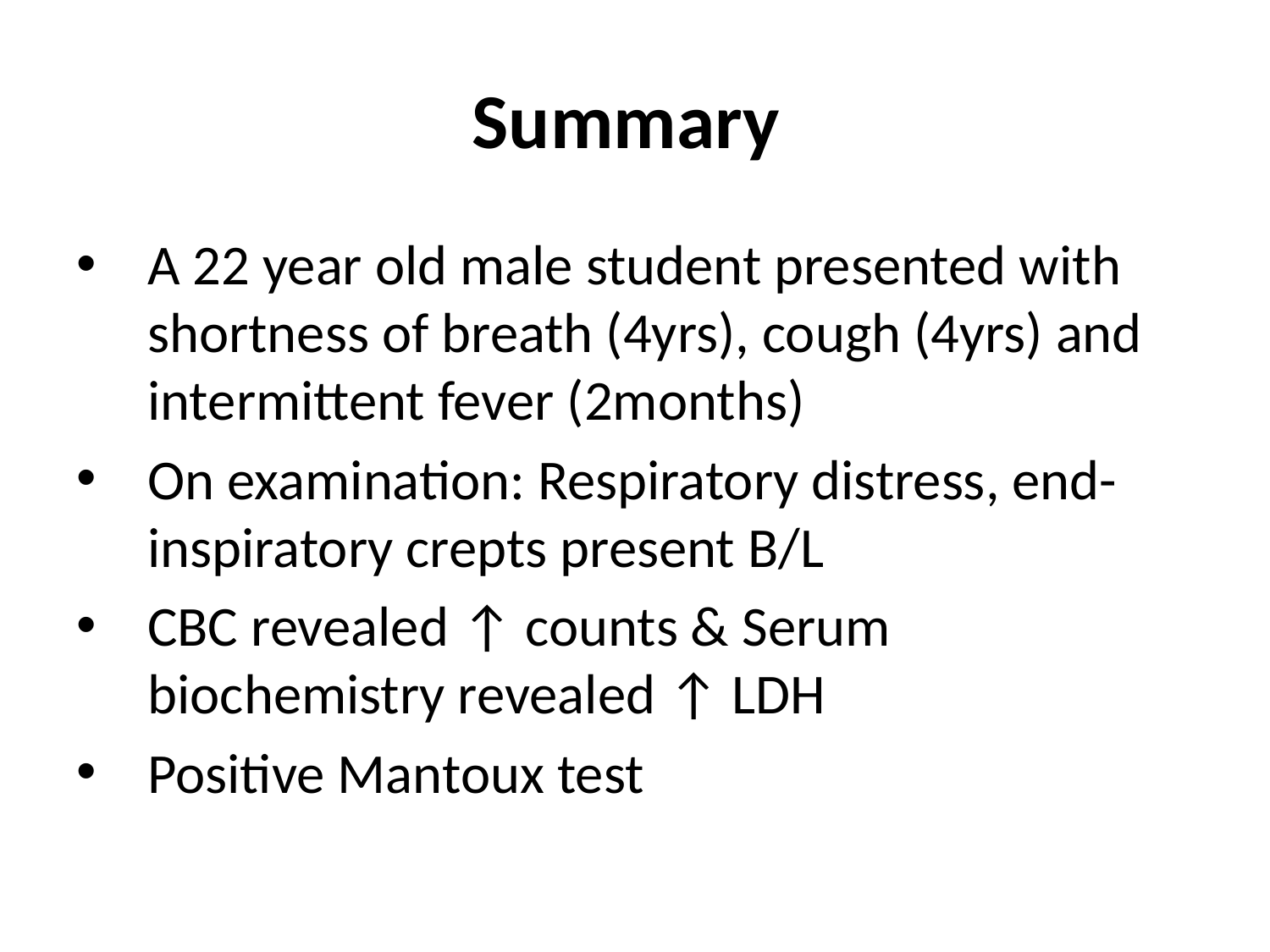

# Summary
A 22 year old male student presented with shortness of breath (4yrs), cough (4yrs) and intermittent fever (2months)
On examination: Respiratory distress, end-inspiratory crepts present B/L
CBC revealed ↑ counts & Serum biochemistry revealed ↑ LDH
Positive Mantoux test